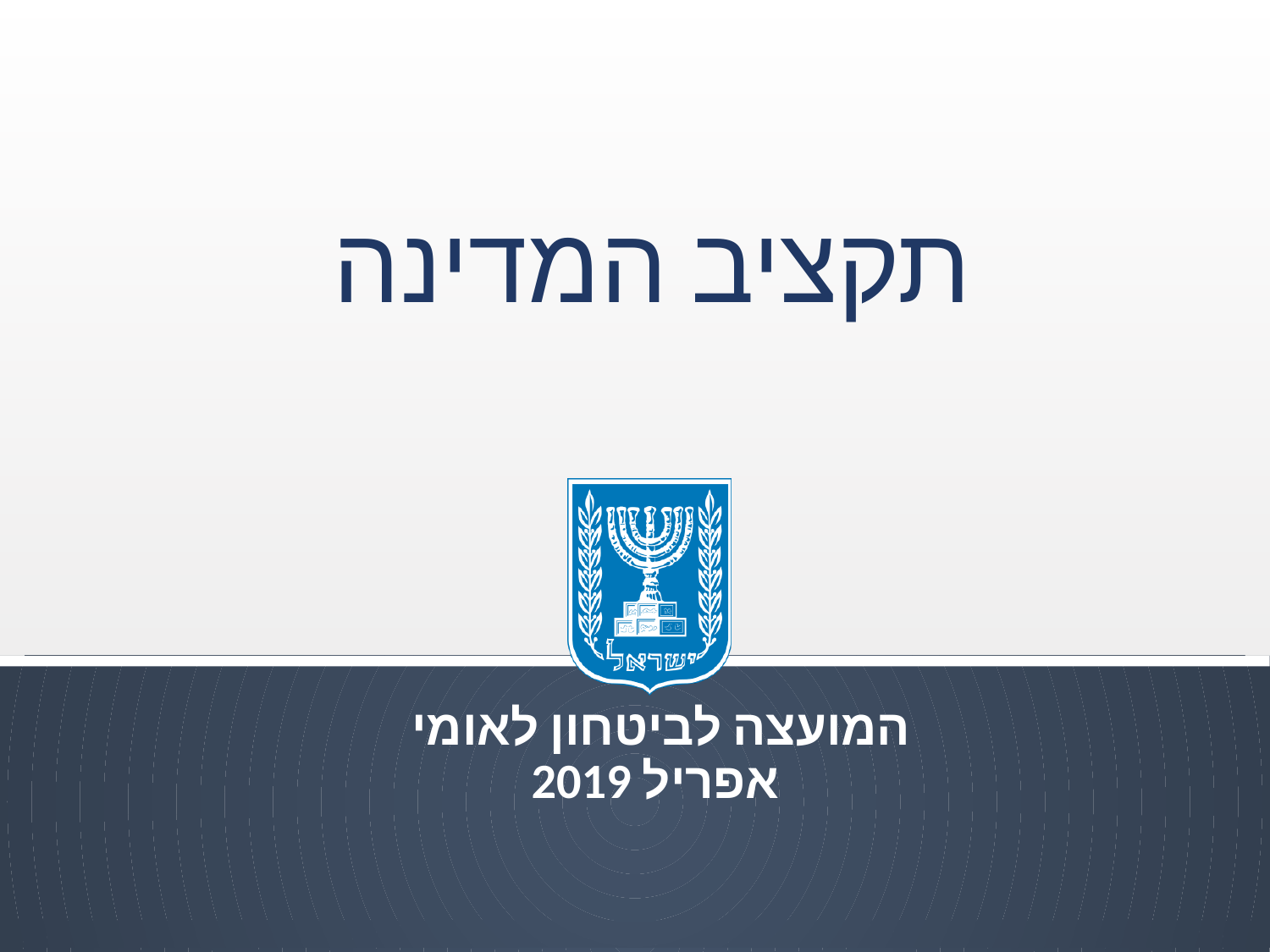

תקציב המדינה
# המועצה לביטחון לאומי אפריל 2019